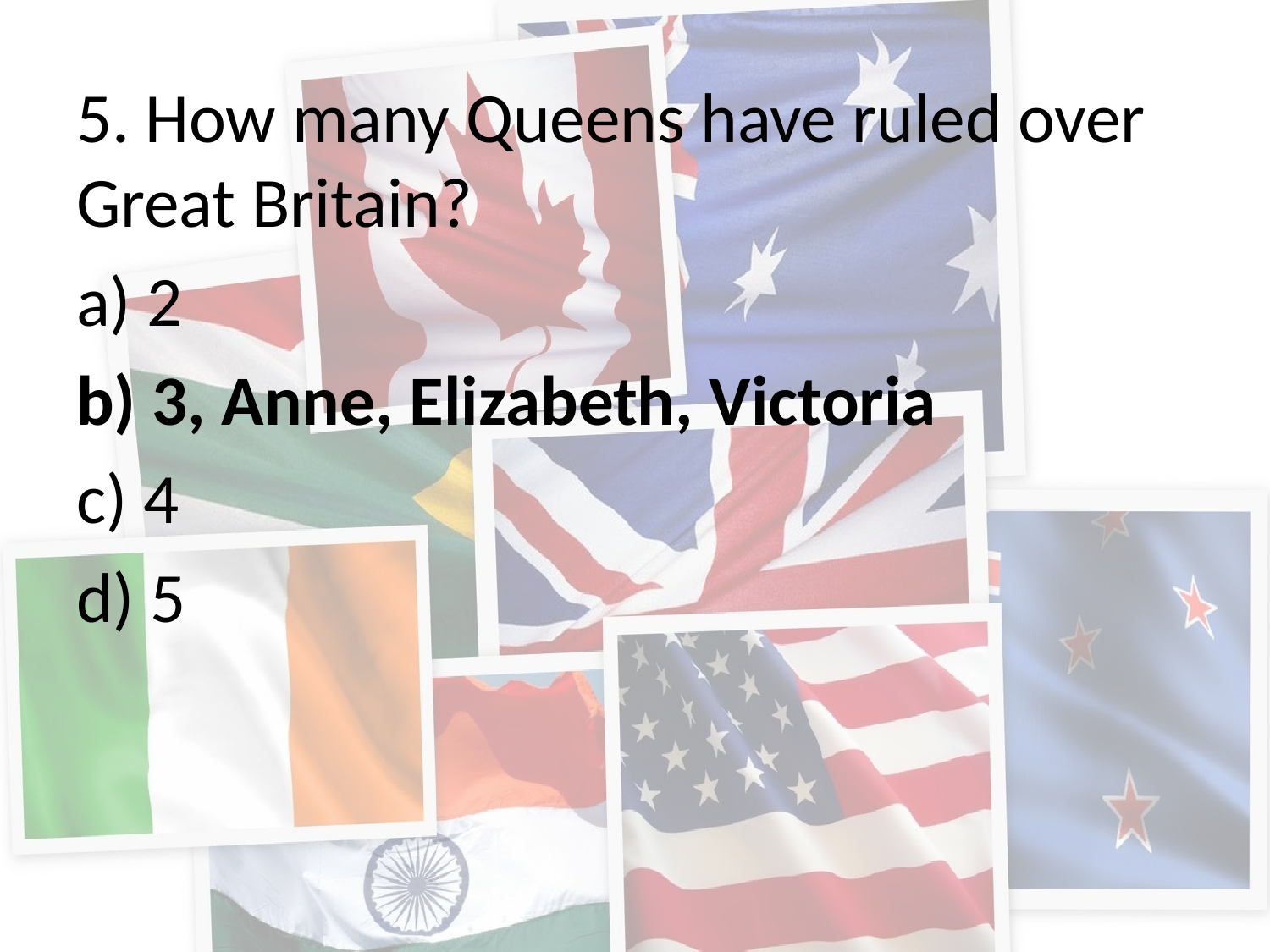

5. How many Queens have ruled over Great Britain?
a) 2
b) 3, Anne, Elizabeth, Victoria
c) 4
d) 5